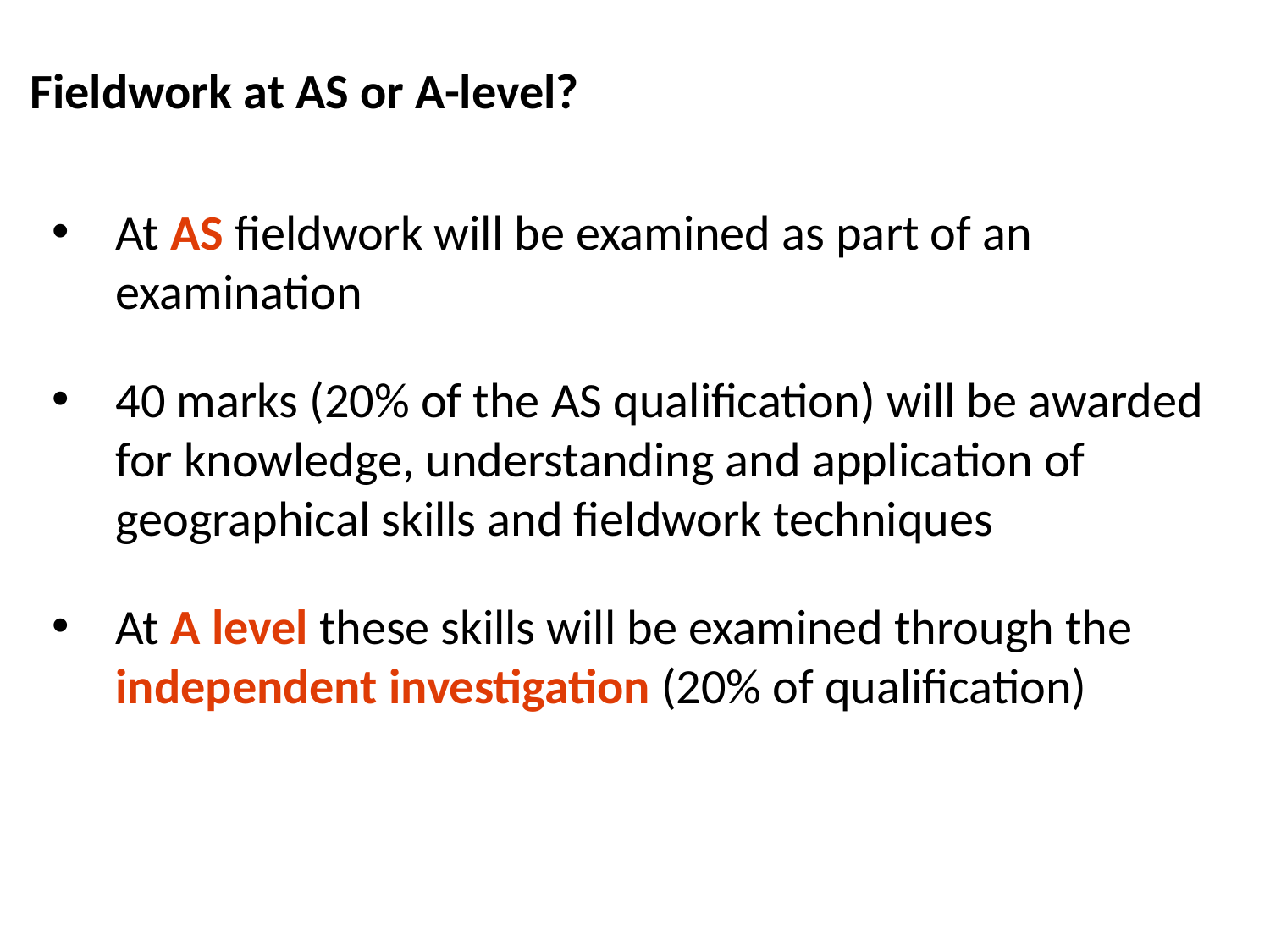

ASSESSMENT
# Fieldwork at AS or A-level?
At AS fieldwork will be examined as part of an examination

40 marks (20% of the AS qualification) will be awarded for knowledge, understanding and application of geographical skills and fieldwork techniques

At A level these skills will be examined through the independent investigation (20% of qualification)